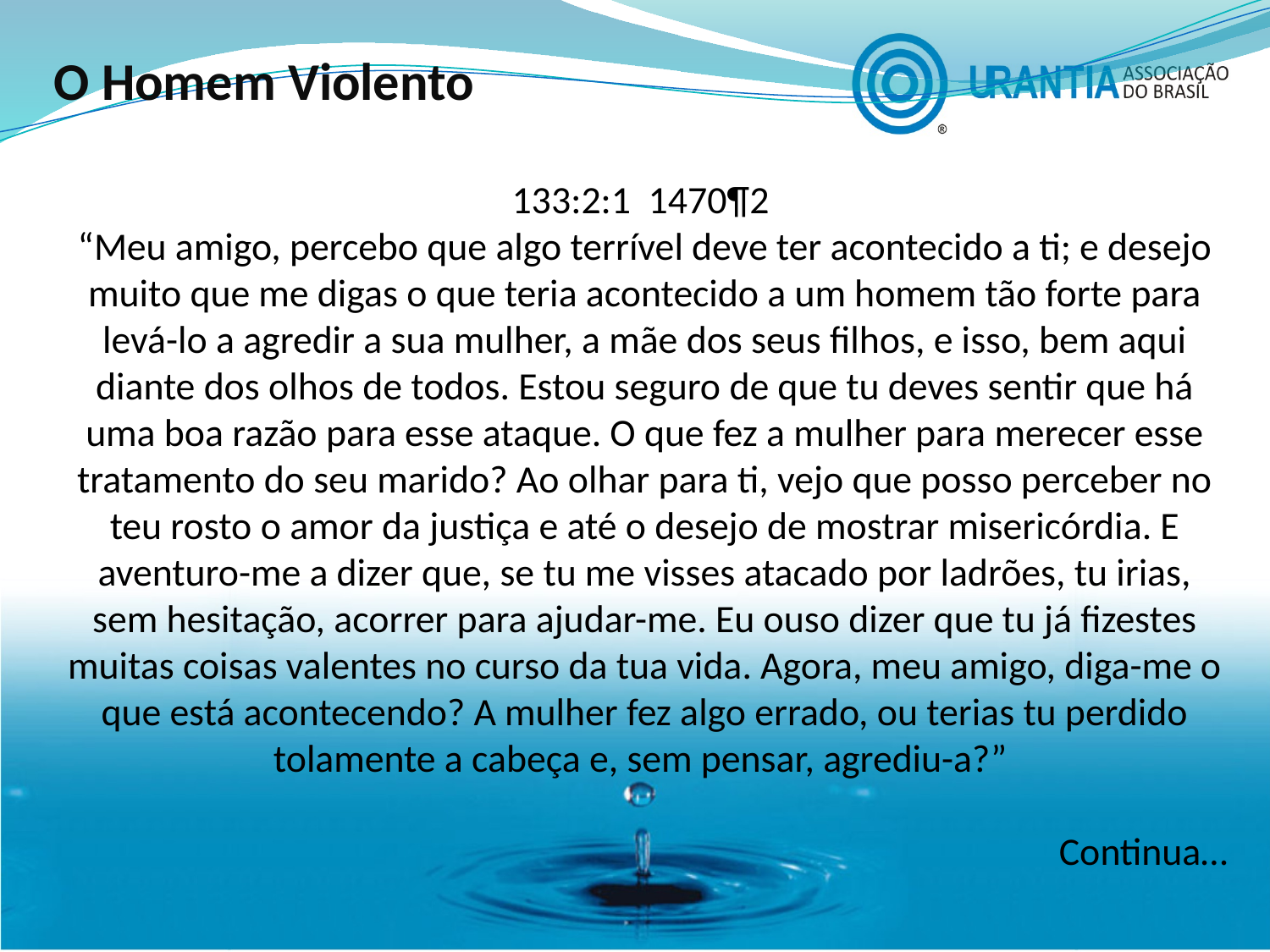

O Homem Violento
133:2:1  1470¶2
“Meu amigo, percebo que algo terrível deve ter acontecido a ti; e desejo muito que me digas o que teria acontecido a um homem tão forte para levá-lo a agredir a sua mulher, a mãe dos seus filhos, e isso, bem aqui diante dos olhos de todos. Estou seguro de que tu deves sentir que há uma boa razão para esse ataque. O que fez a mulher para merecer esse tratamento do seu marido? Ao olhar para ti, vejo que posso perceber no teu rosto o amor da justiça e até o desejo de mostrar misericórdia. E aventuro-me a dizer que, se tu me visses atacado por ladrões, tu irias, sem hesitação, acorrer para ajudar-me. Eu ouso dizer que tu já fizestes muitas coisas valentes no curso da tua vida. Agora, meu amigo, diga-me o que está acontecendo? A mulher fez algo errado, ou terias tu perdido tolamente a cabeça e, sem pensar, agrediu-a?”

Continua…